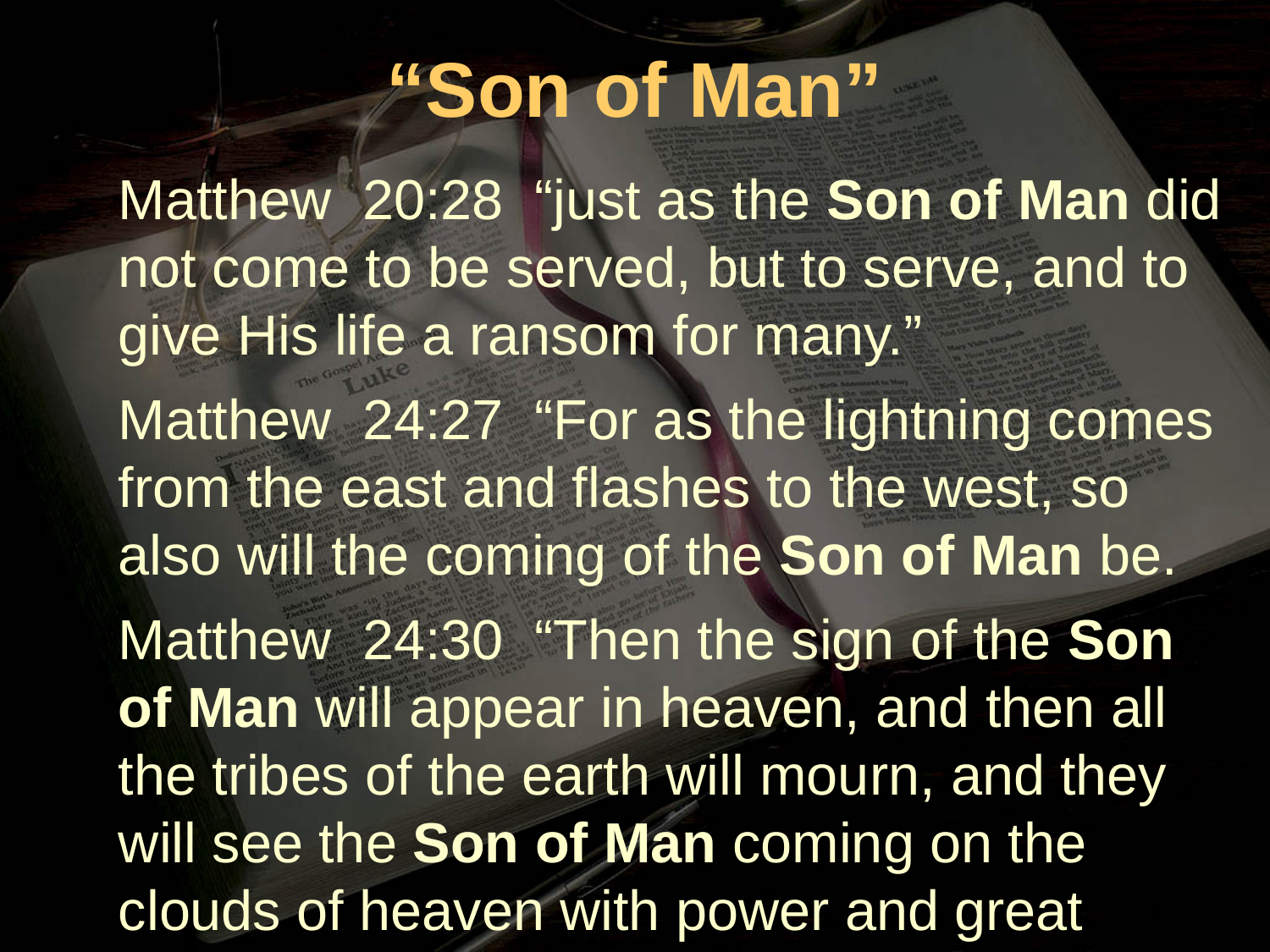

“Son of Man”
Matthew  20:28  “just as the Son of Man did not come to be served, but to serve, and to give His life a ransom for many.”

Matthew  24:27  “For as the lightning comes from the east and flashes to the west, so also will the coming of the Son of Man be.

Matthew  24:30  “Then the sign of the Son of Man will appear in heaven, and then all the tribes of the earth will mourn, and they will see the Son of Man coming on the clouds of heaven with power and great glory.